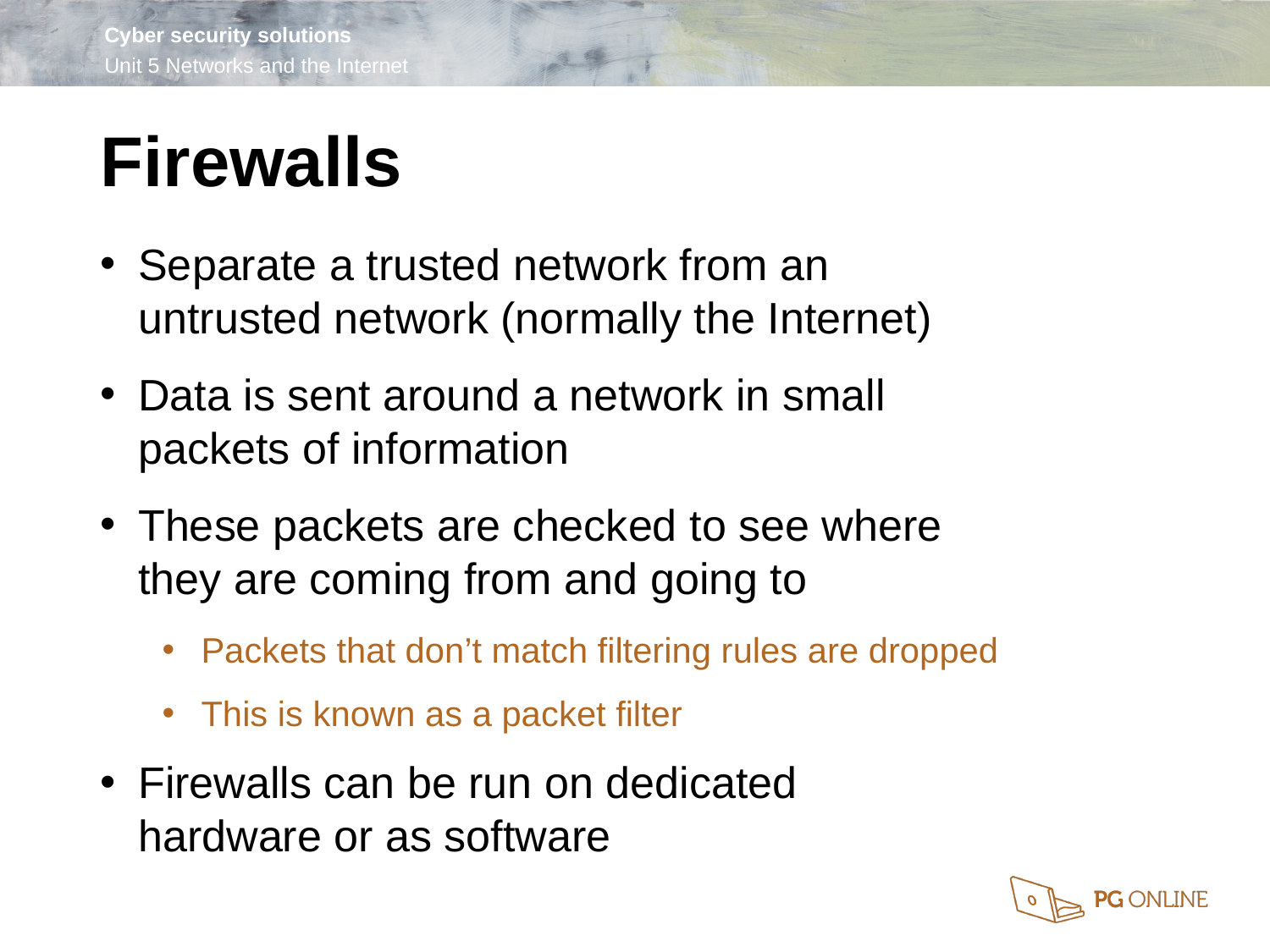

Firewalls
Separate a trusted network from an
untrusted network (normally the Internet)
Data is sent around a network in small
packets of information
These packets are checked to see where
they are coming from and going to
Packets that don’t match filtering rules are dropped
This is known as a packet filter
Firewalls can be run on dedicated
hardware or as software